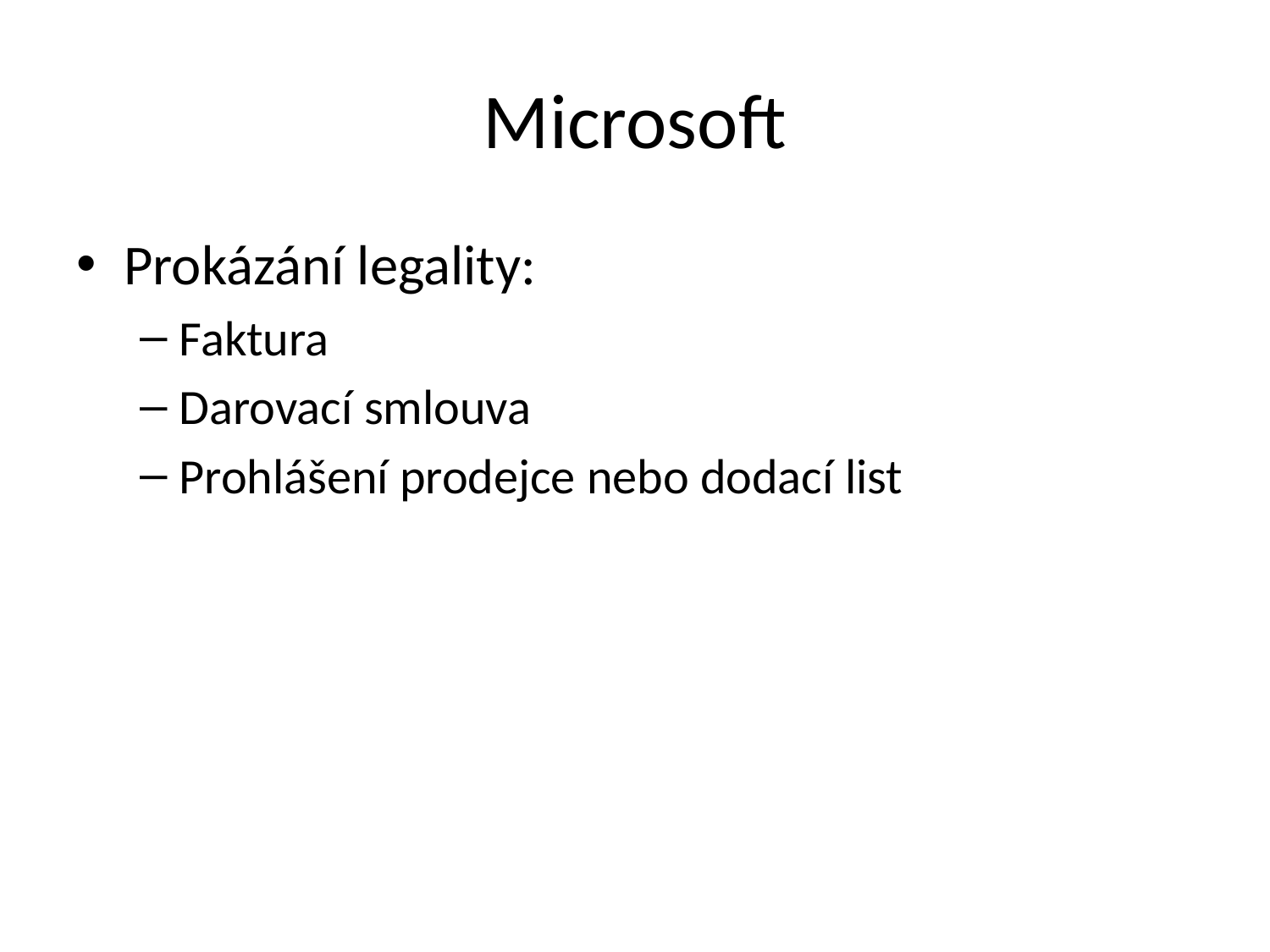

# Microsoft
Prokázání legality:
Faktura
Darovací smlouva
Prohlášení prodejce nebo dodací list